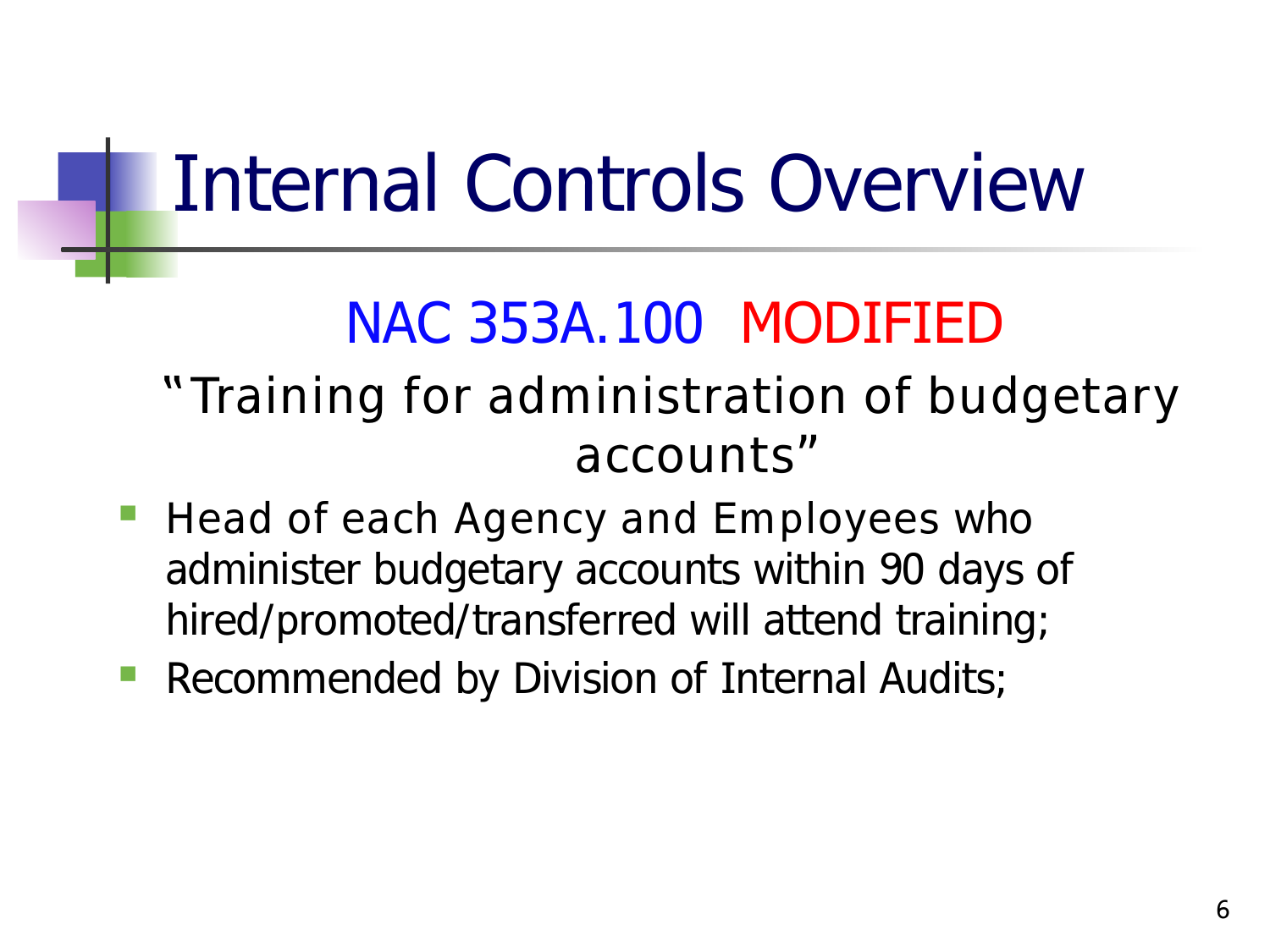

# Internal Controls Overview
NAC 353A.100  MODIFIED
“Training for administration of budgetary accounts”
Head of each Agency and Employees who administer budgetary accounts within 90 days of hired/promoted/transferred will attend training;
Recommended by Division of Internal Audits;

6